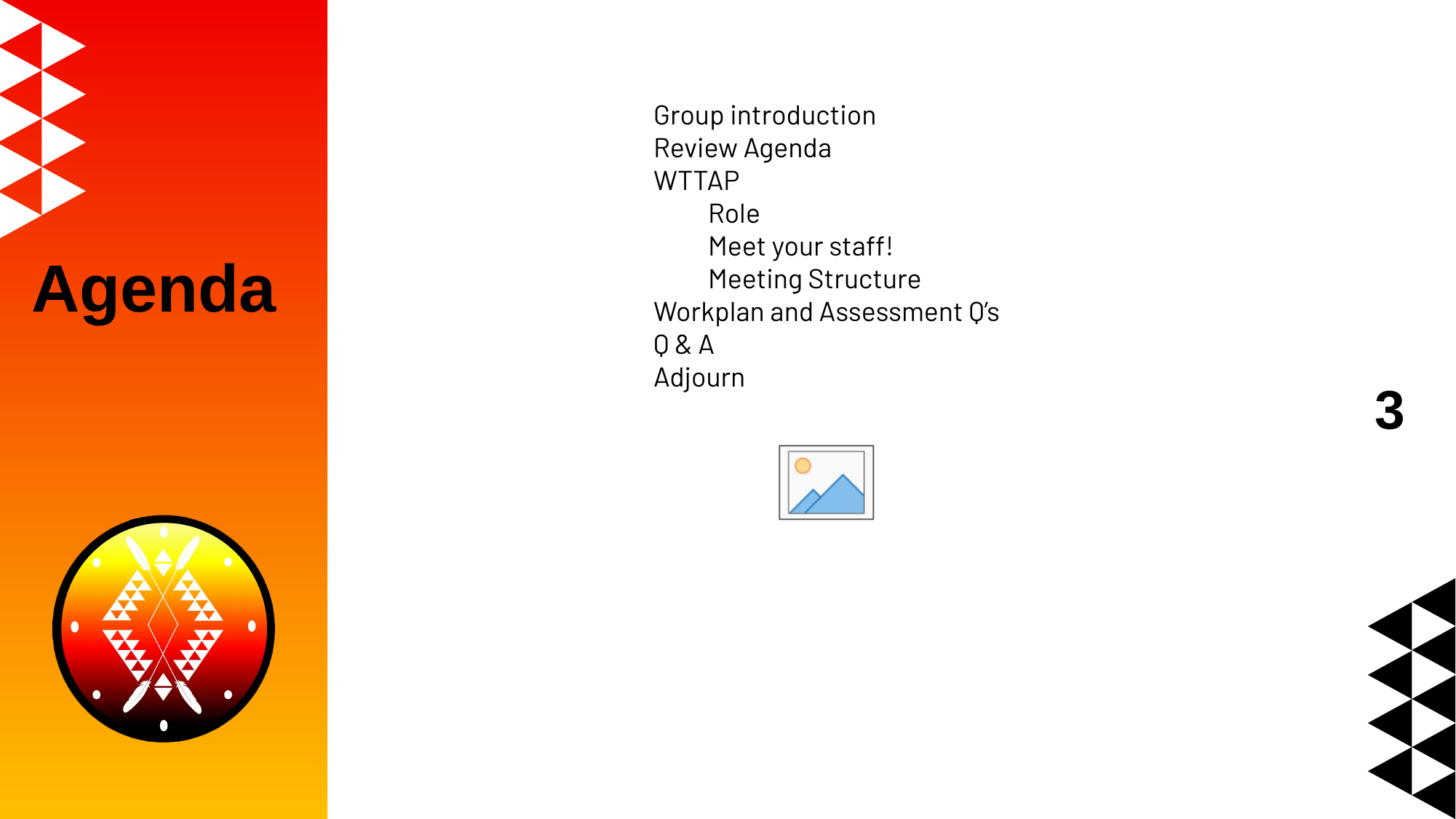

Group introduction
Review Agenda
WTTAP
Role
Meet your staff!
Meeting Structure
Workplan and Assessment Q’s
Q & A
Adjourn

# Agenda